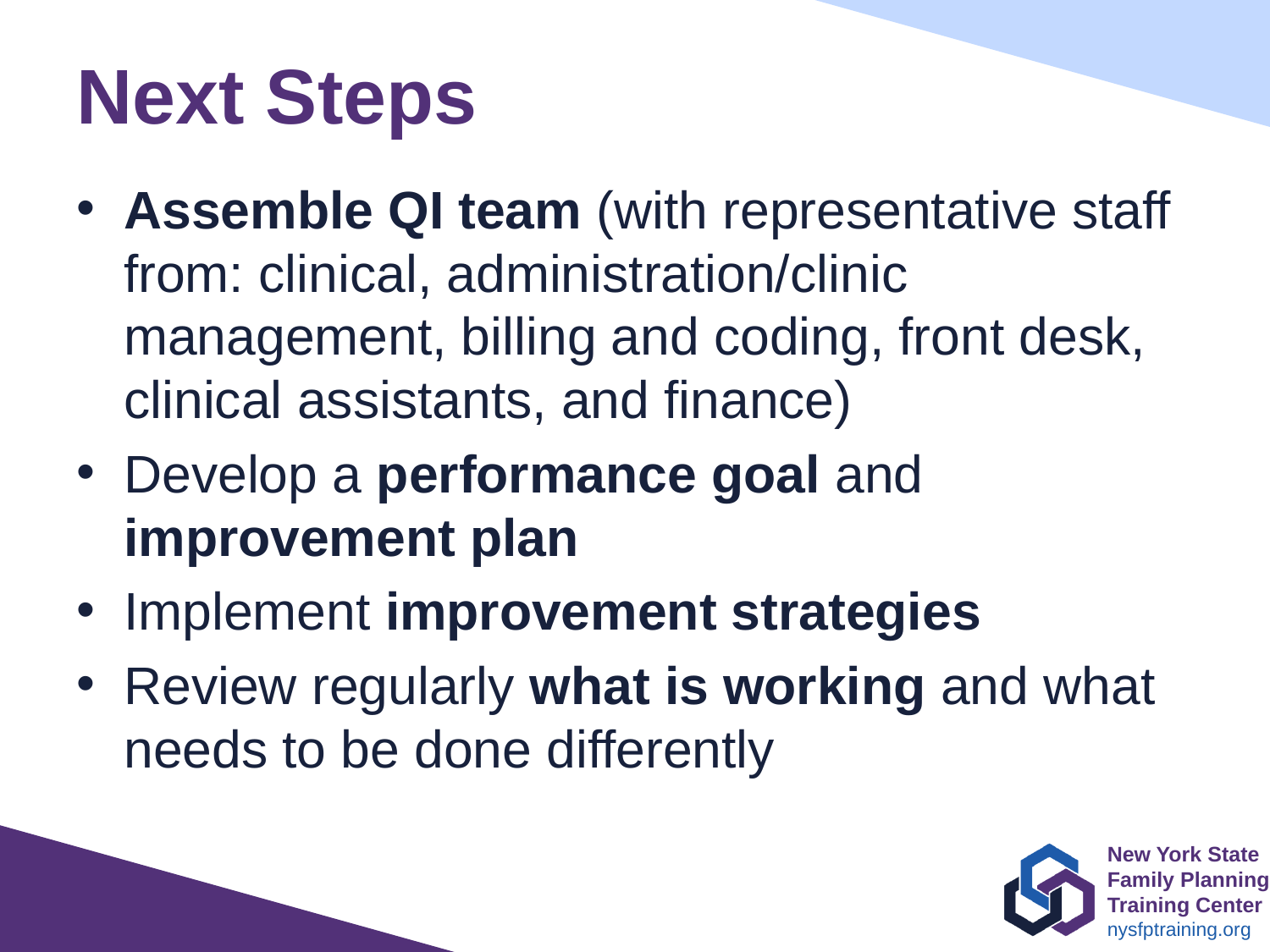

# Next Steps
Assemble QI team (with representative staff from: clinical, administration/clinic management, billing and coding, front desk, clinical assistants, and finance)
Develop a performance goal and improvement plan
Implement improvement strategies
Review regularly what is working and what needs to be done differently
49